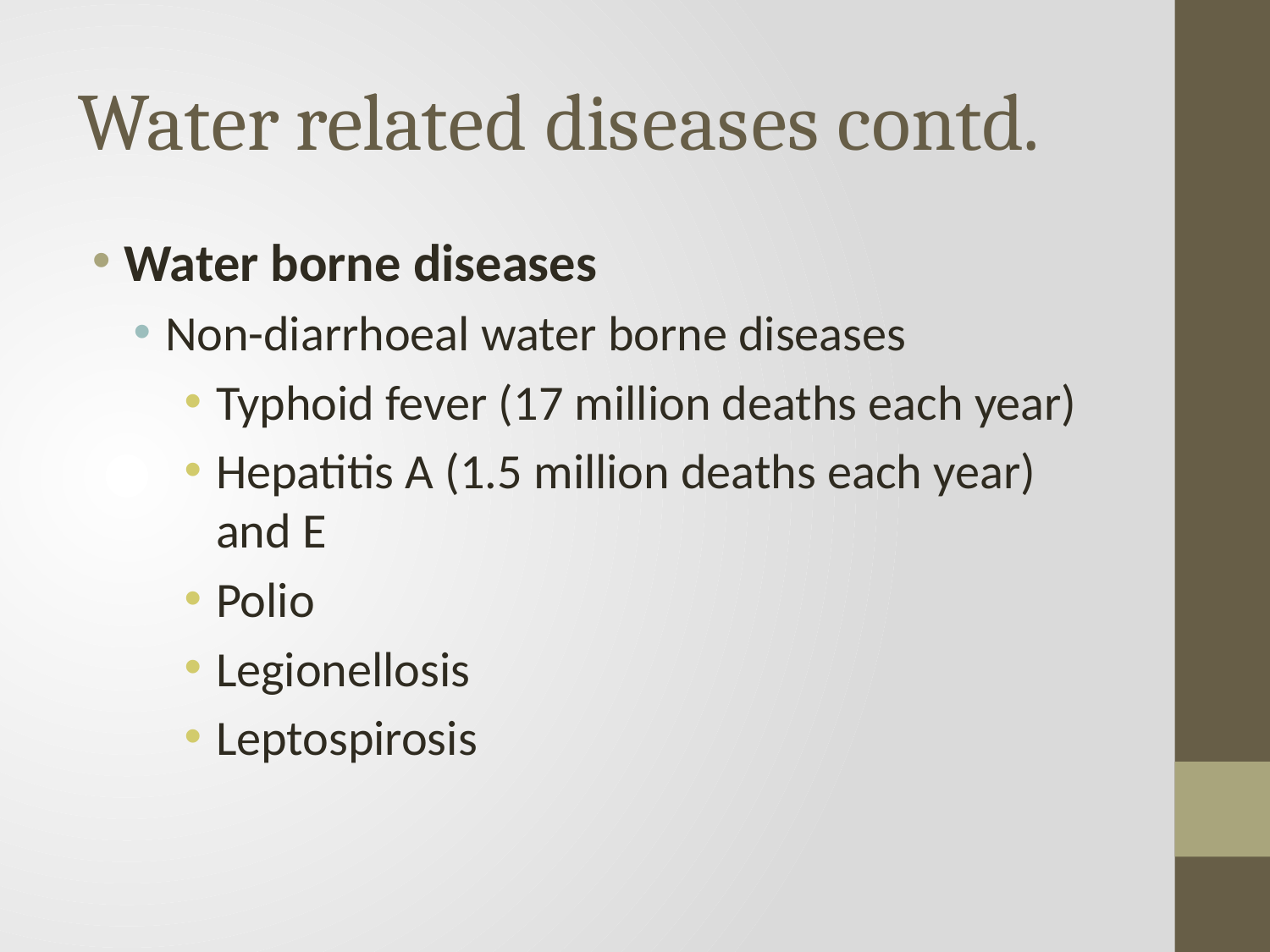

# Water related diseases contd.
Water borne diseases
Non-diarrhoeal water borne diseases
Typhoid fever (17 million deaths each year)
Hepatitis A (1.5 million deaths each year) and E
Polio
Legionellosis
Leptospirosis